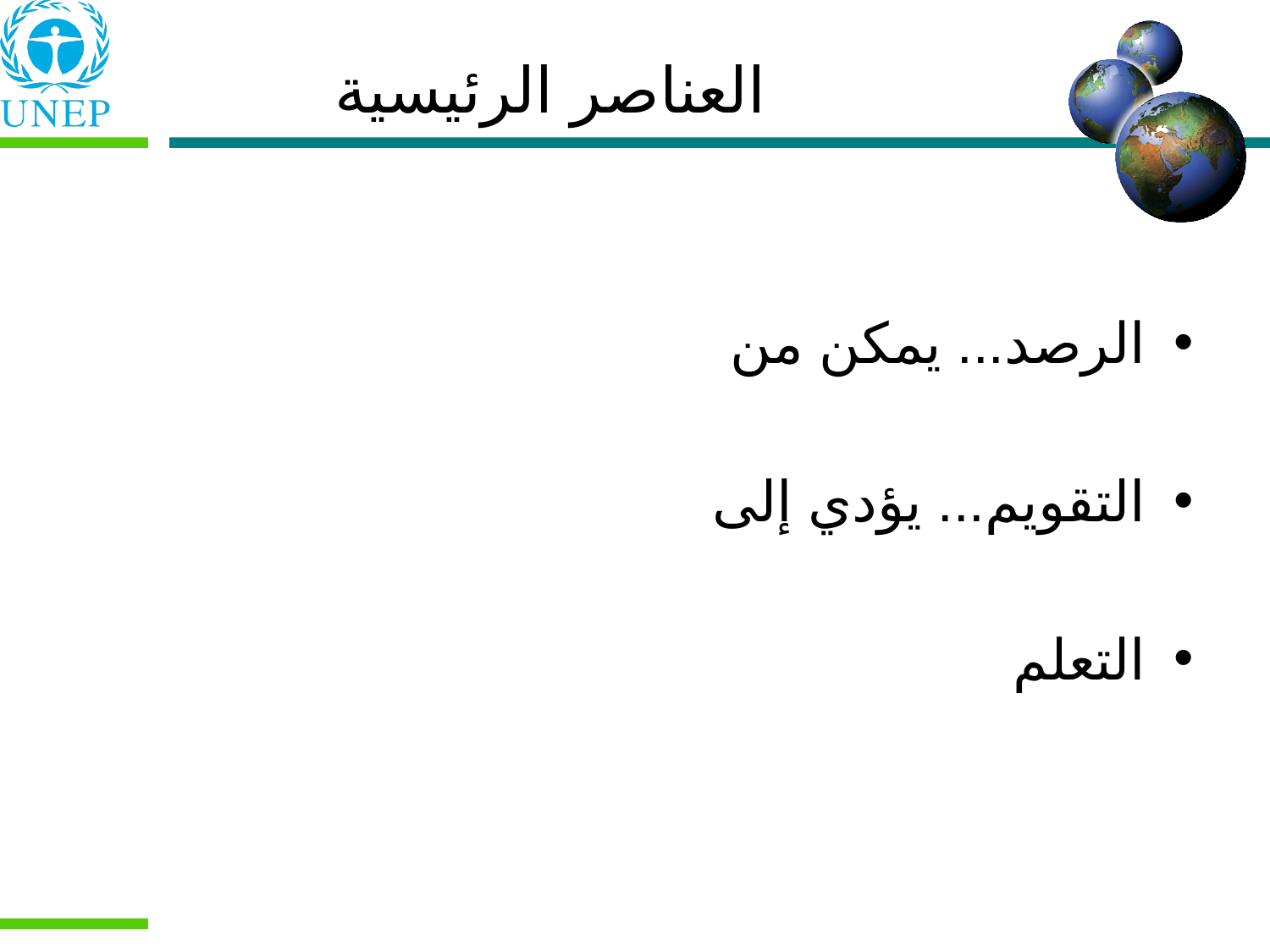

# العناصر الرئيسية

الرصد... يمكن من

التقويم... يؤدي إلى

التعلم